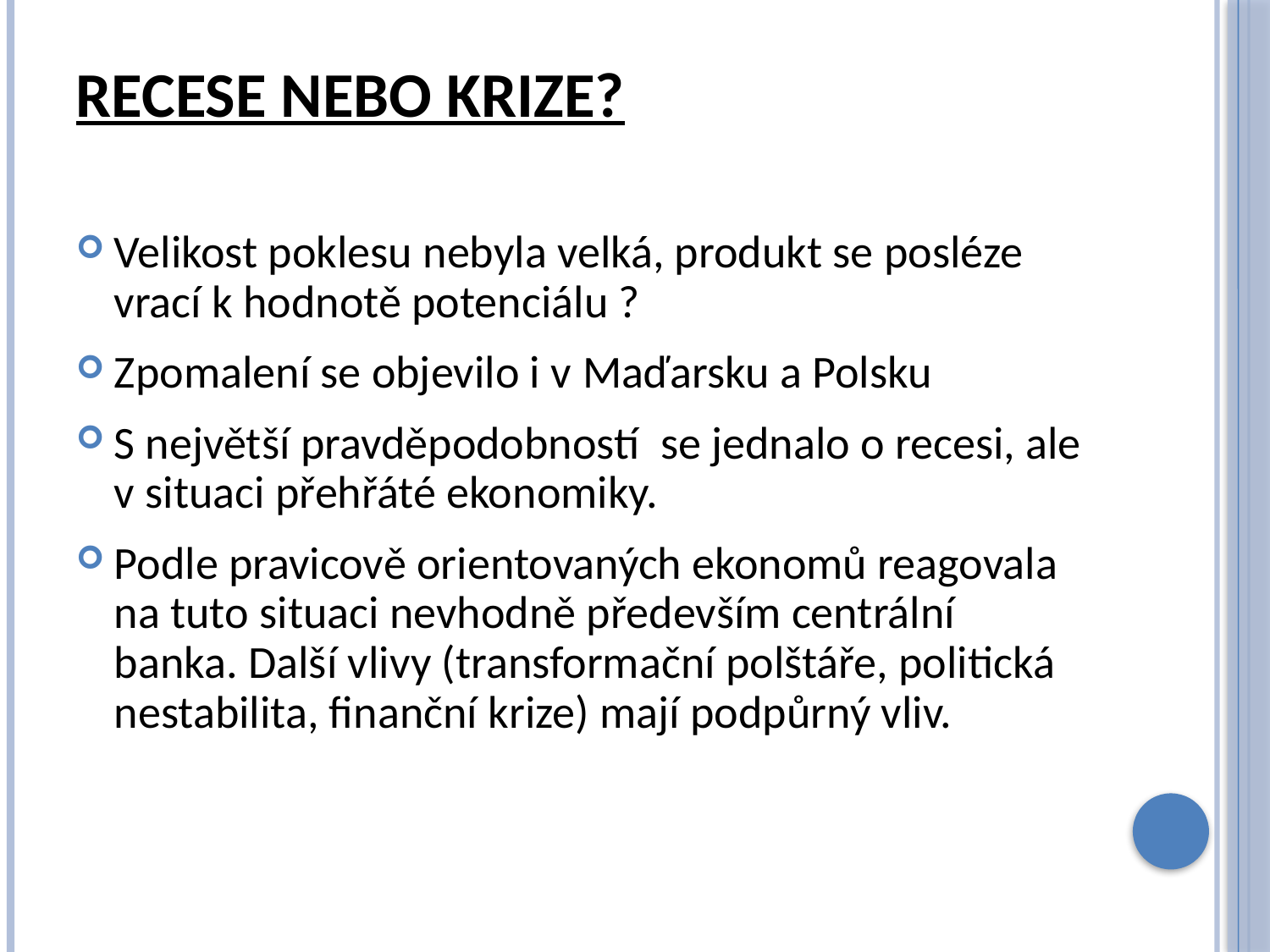

# Recese nebo krize?
Velikost poklesu nebyla velká, produkt se posléze vrací k hodnotě potenciálu ?
Zpomalení se objevilo i v Maďarsku a Polsku
S největší pravděpodobností  se jednalo o recesi, ale v situaci přehřáté ekonomiky.
Podle pravicově orientovaných ekonomů reagovala na tuto situaci nevhodně především centrální banka. Další vlivy (transformační polštáře, politická nestabilita, finanční krize) mají podpůrný vliv.